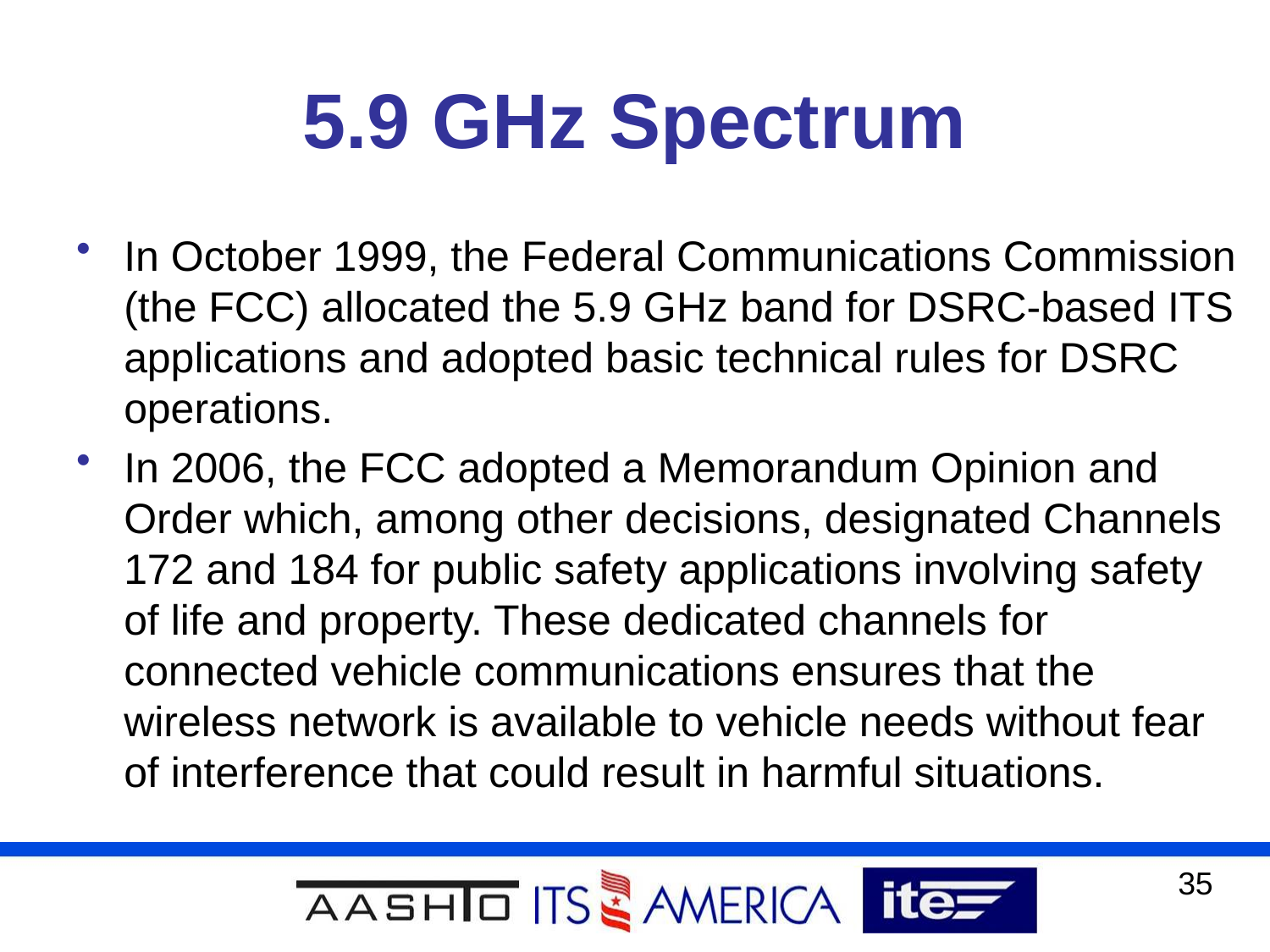

# 5.9 GHz Spectrum
In October 1999, the Federal Communications Commission (the FCC) allocated the 5.9 GHz band for DSRC-based ITS applications and adopted basic technical rules for DSRC operations.
In 2006, the FCC adopted a Memorandum Opinion and Order which, among other decisions, designated Channels 172 and 184 for public safety applications involving safety of life and property. These dedicated channels for connected vehicle communications ensures that the wireless network is available to vehicle needs without fear of interference that could result in harmful situations.